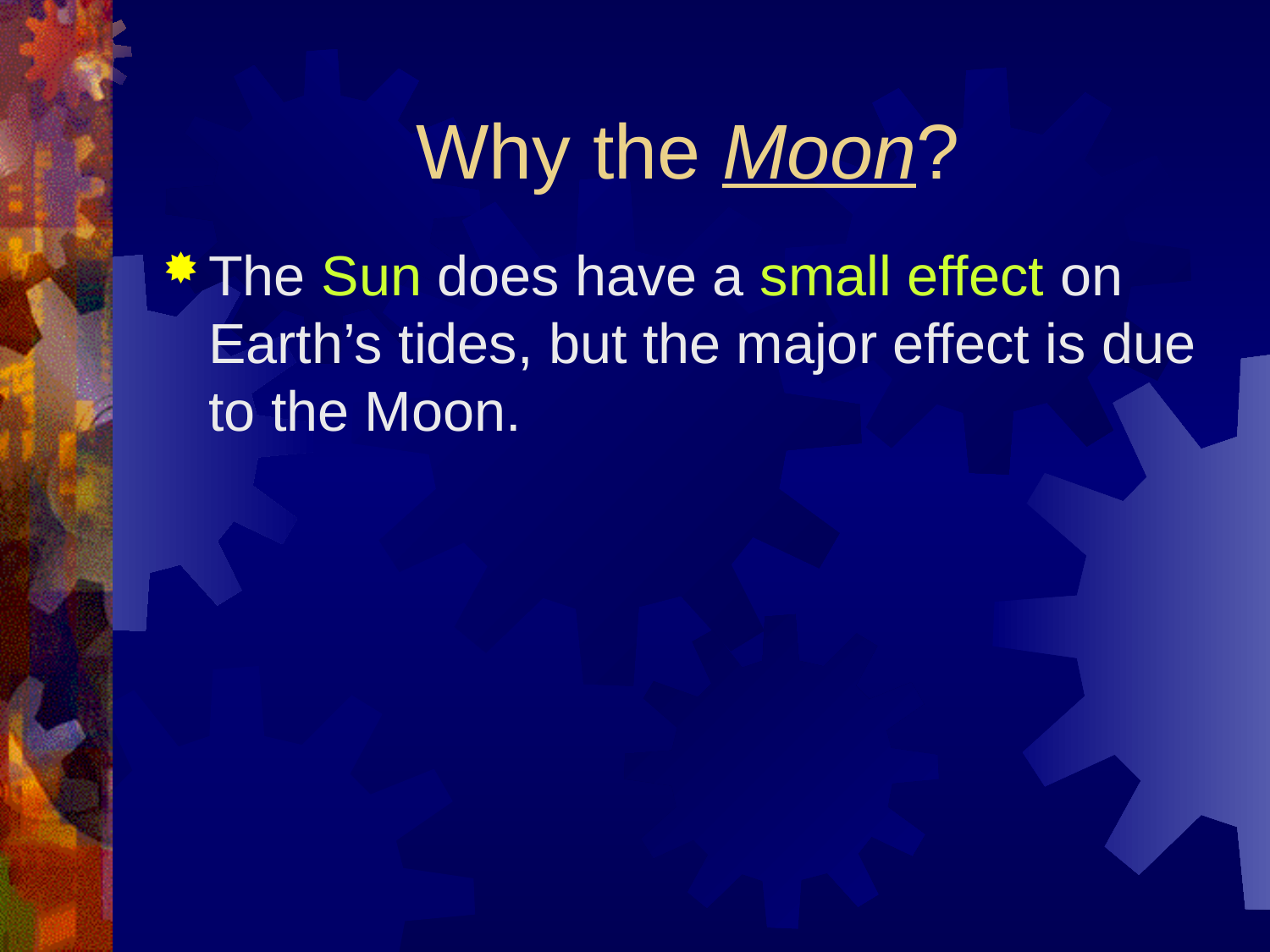

# Why the Moon?
The Sun does have a small effect on Earth’s tides, but the major effect is due to the Moon.